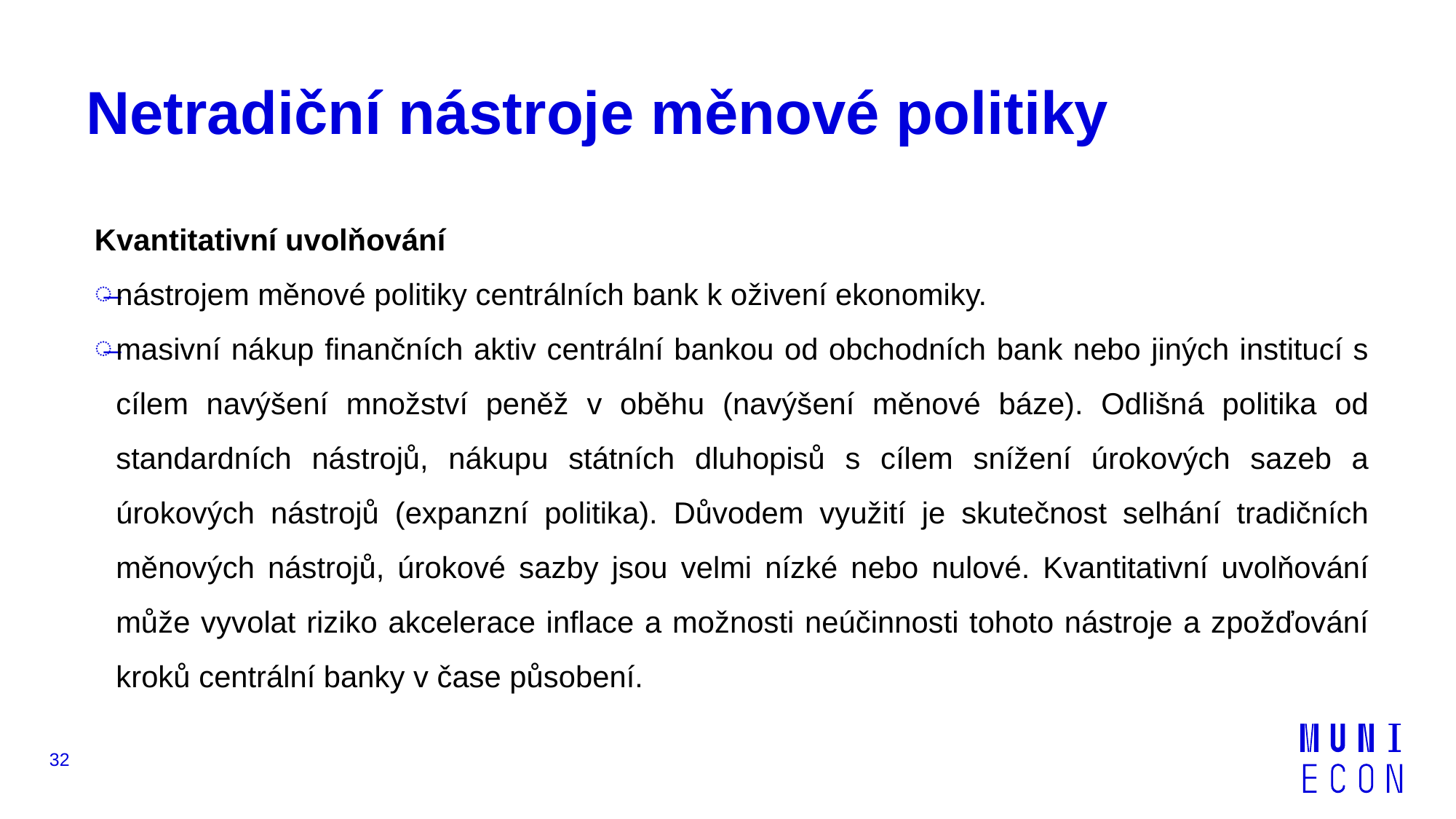

# Netradiční nástroje měnové politiky
Kvantitativní uvolňování
nástrojem měnové politiky centrálních bank k oživení ekonomiky.
masivní nákup finančních aktiv centrální bankou od obchodních bank nebo jiných institucí s cílem navýšení množství peněž v oběhu (navýšení měnové báze). Odlišná politika od standardních nástrojů, nákupu státních dluhopisů s cílem snížení úrokových sazeb a úrokových nástrojů (expanzní politika). Důvodem využití je skutečnost selhání tradičních měnových nástrojů, úrokové sazby jsou velmi nízké nebo nulové. Kvantitativní uvolňování může vyvolat riziko akcelerace inflace a možnosti neúčinnosti tohoto nástroje a zpožďování kroků centrální banky v čase působení.
32